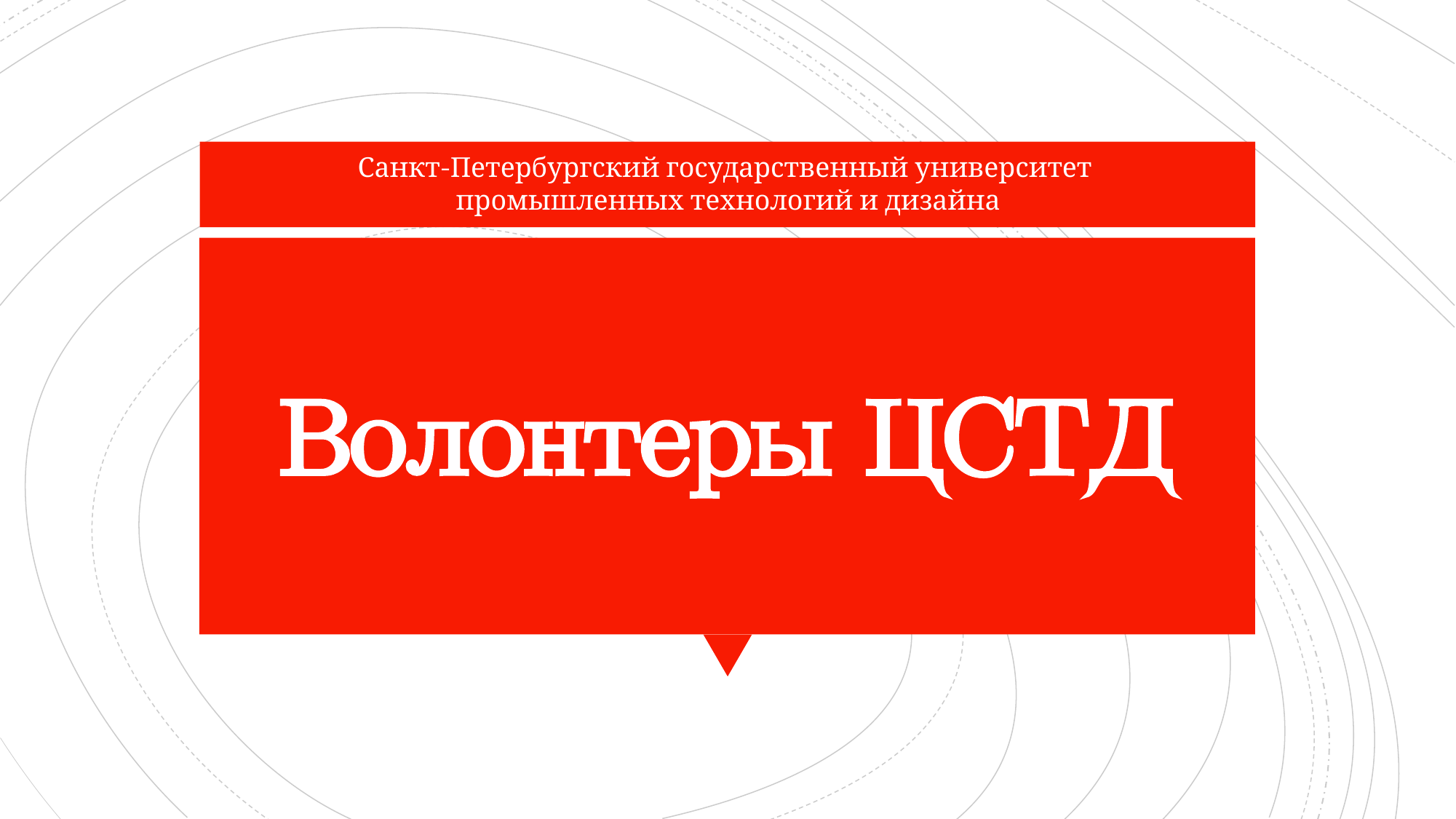

Санкт-Петербургский государственный университет
промышленных технологий и дизайна
# Волонтеры ЦСТД